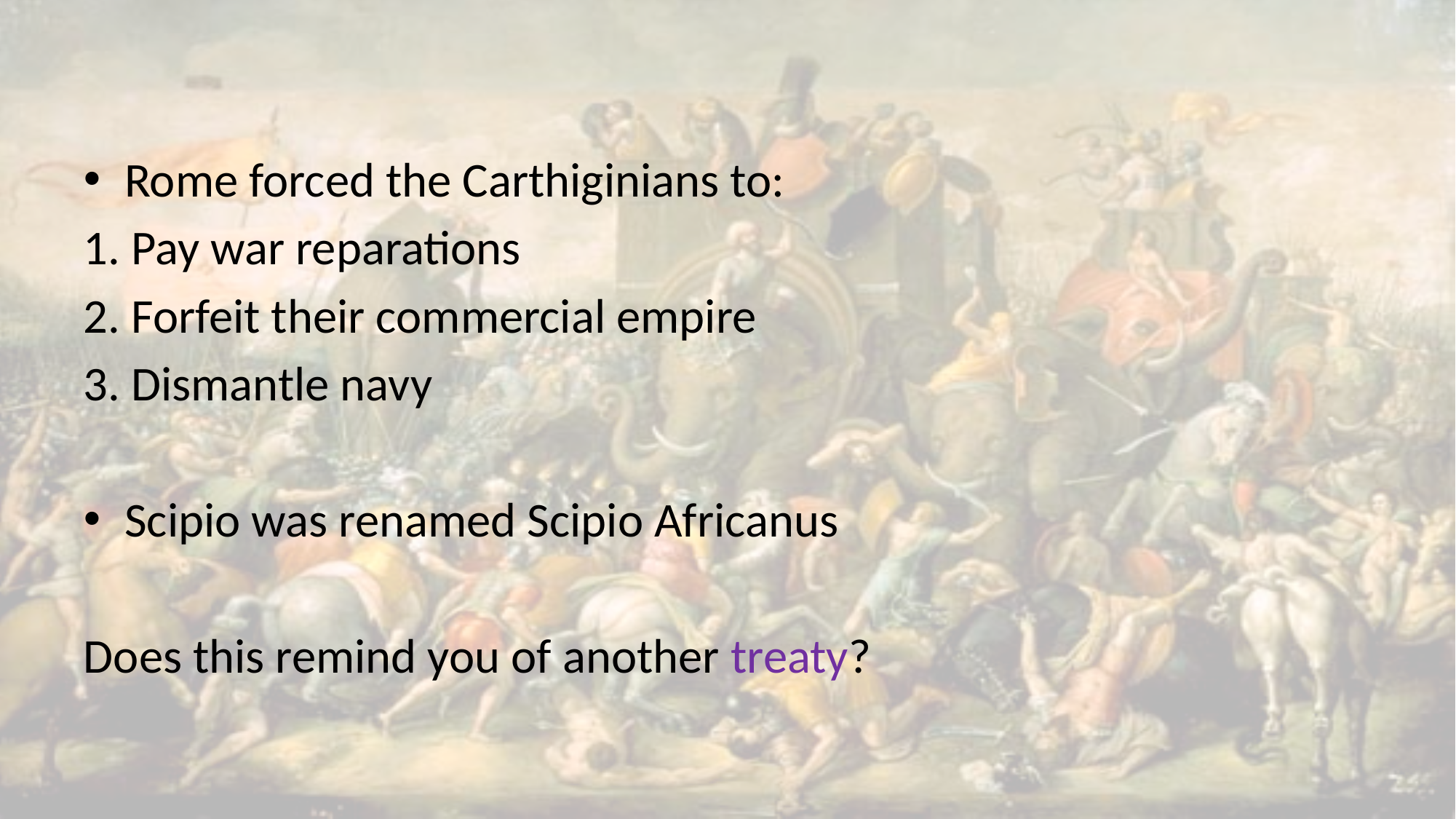

#
Rome forced the Carthiginians to:
1. Pay war reparations
2. Forfeit their commercial empire
3. Dismantle navy

Scipio was renamed Scipio Africanus

Does this remind you of another treaty?